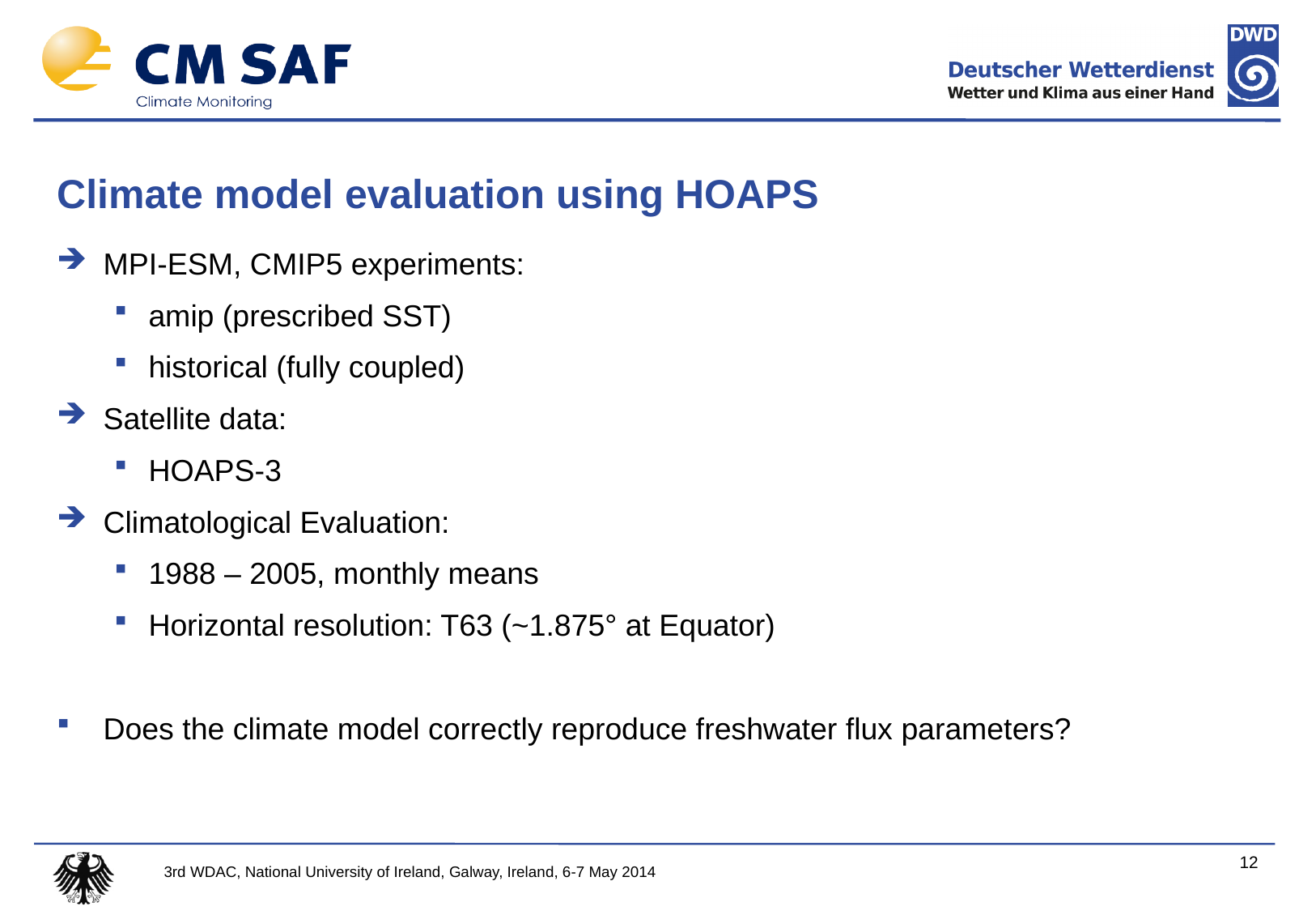

Climate model evaluation using HOAPS
MPI-ESM, CMIP5 experiments:
amip (prescribed SST)
historical (fully coupled)
Satellite data:
HOAPS-3
Climatological Evaluation:
1988 – 2005, monthly means
Horizontal resolution: T63 (~1.875° at Equator)

Does the climate model correctly reproduce freshwater flux parameters?

12